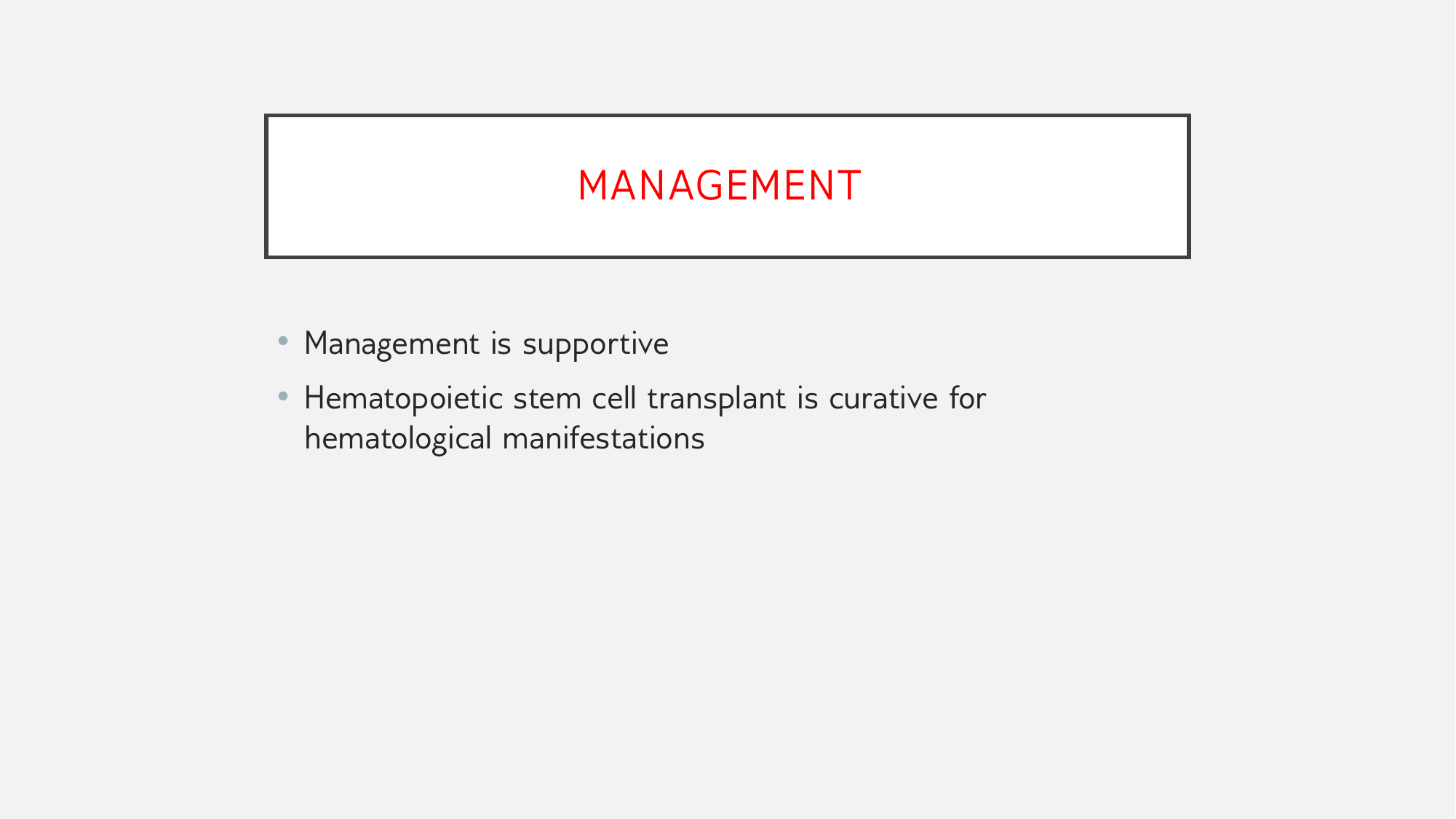

# Management
Management is supportive
Hematopoietic stem cell transplant is curative for hematological manifestations